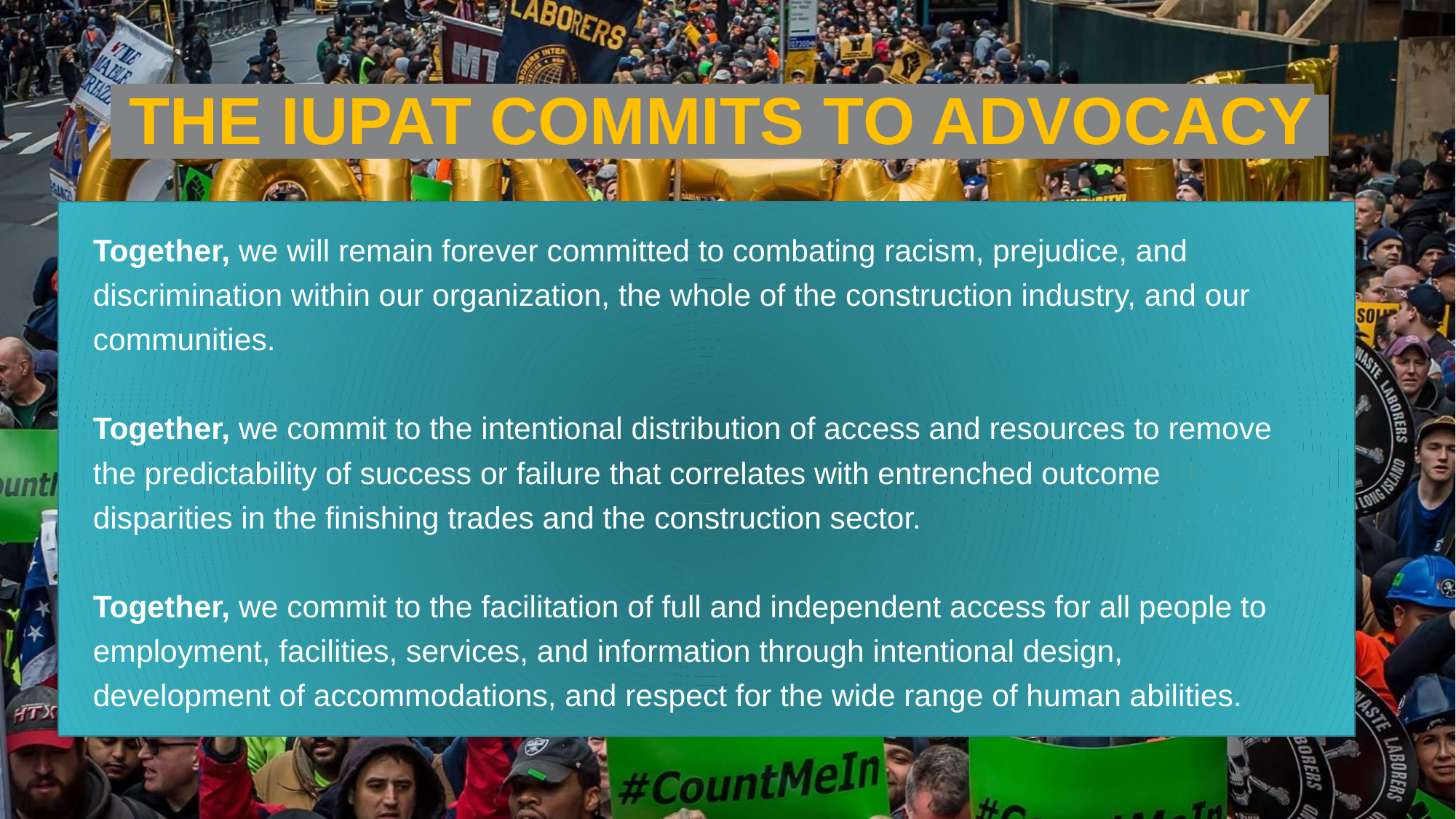

# THE IUPAT COMMITS TO ADVOCACY.

Together, we will remain forever committed to combating racism, prejudice, and discrimination within our organization, the whole of the construction industry, and our communities.

Together, we commit to the intentional distribution of access and resources to remove the predictability of success or failure that correlates with entrenched outcome disparities in the finishing trades and the construction sector.

Together, we commit to the facilitation of full and independent access for all people to employment, facilities, services, and information through intentional design, development of accommodations, and respect for the wide range of human abilities.